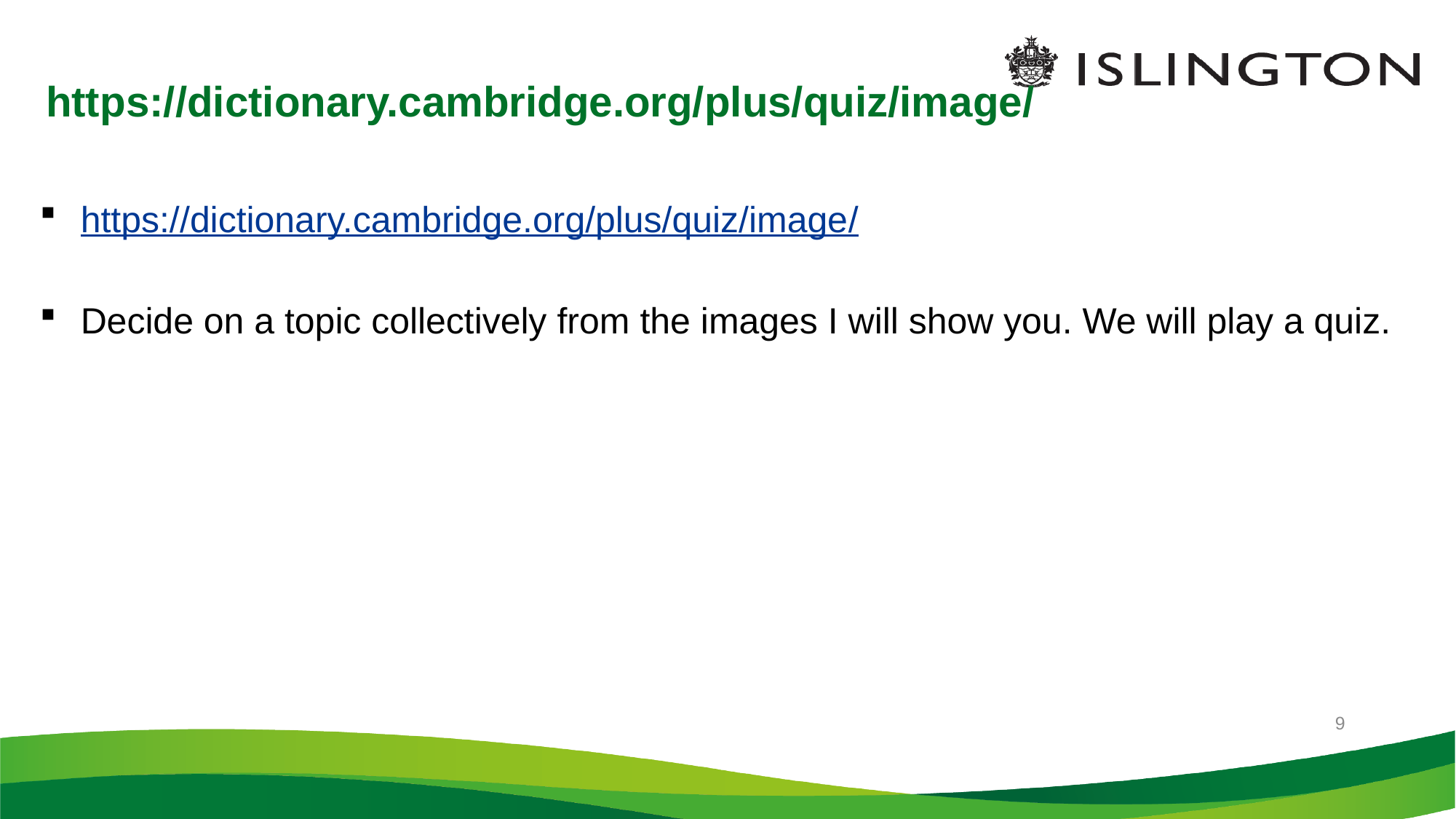

3/15/2021
# https://dictionary.cambridge.org/plus/quiz/image/
https://dictionary.cambridge.org/plus/quiz/image/

Decide on a topic collectively from the images I will show you. We will play a quiz.

9